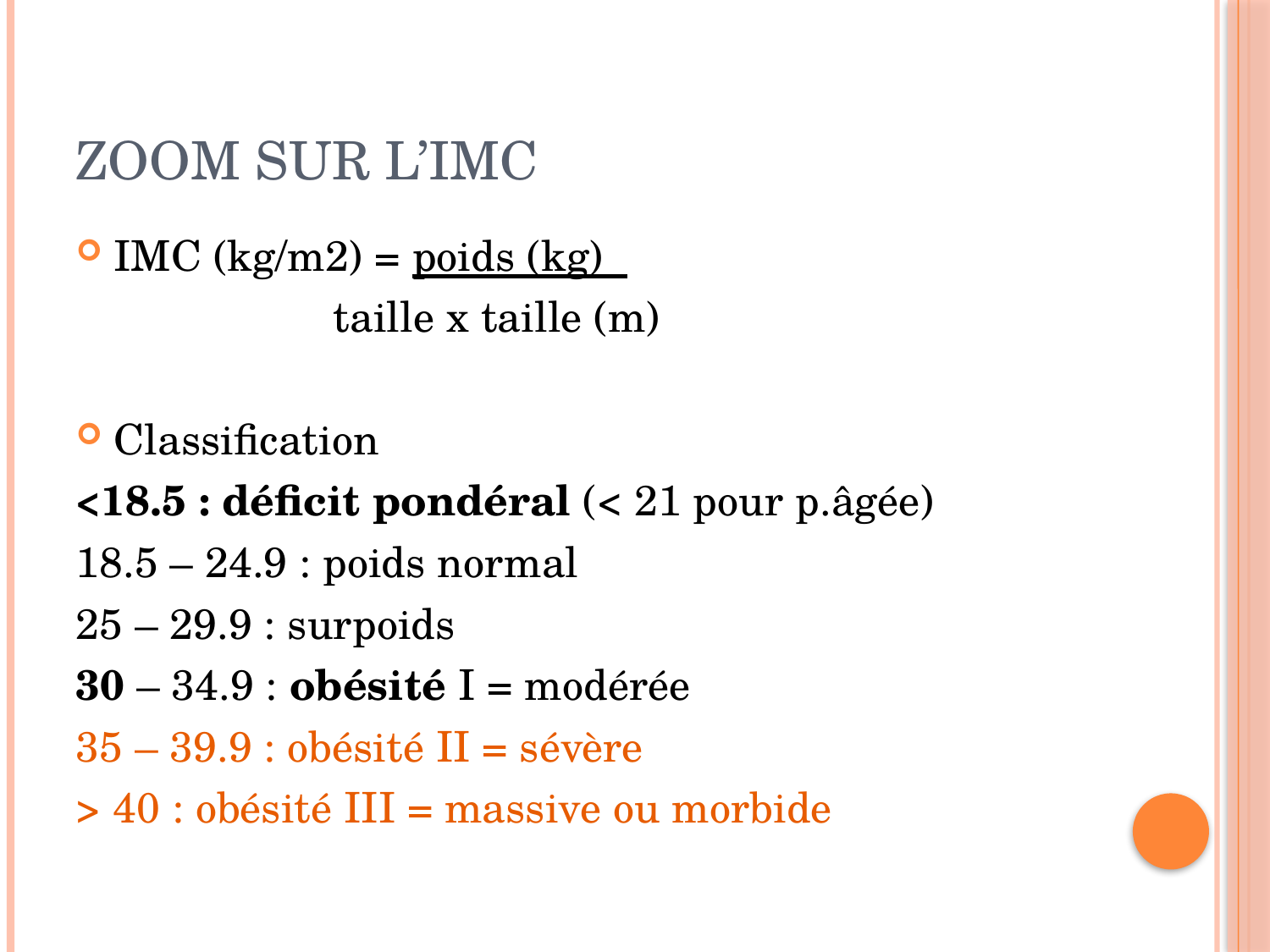

# Zoom sur l’imc
IMC (kg/m2) = poids (kg)
	           taille x taille (m)

Classification
<18.5 : déficit pondéral (< 21 pour p.âgée)
18.5 – 24.9 : poids normal
25 – 29.9 : surpoids
30 – 34.9 : obésité I = modérée
35 – 39.9 : obésité II = sévère
> 40 : obésité III = massive ou morbide